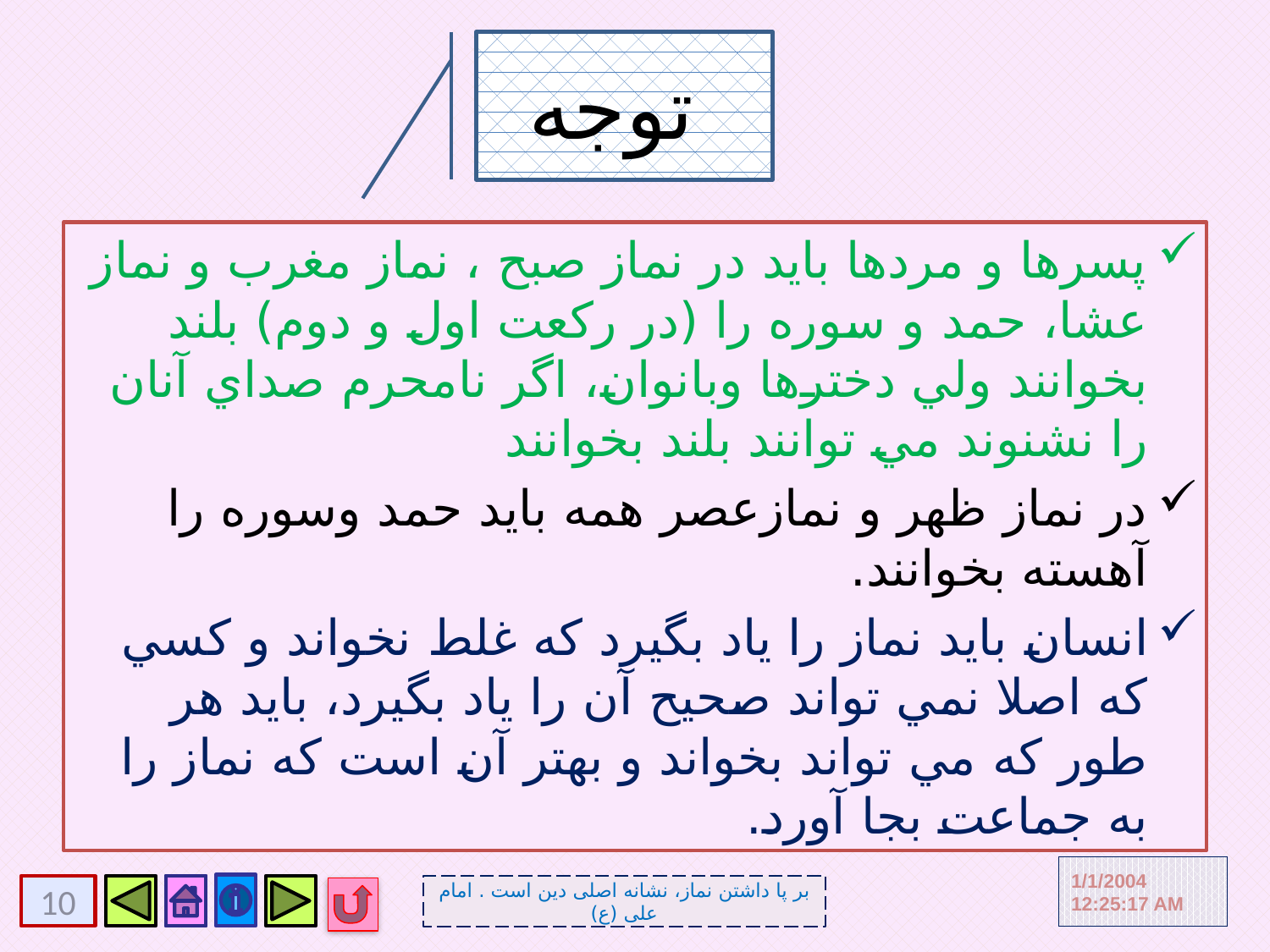

توجه
پسرها و مردها بايد در نماز صبح ، نماز مغرب و نماز عشا، حمد و سوره را (در رکعت اول و دوم) بلند بخوانند ولي دخترها وبانوان، اگر نامحرم صداي آنان را نشنوند مي توانند بلند بخوانند
در نماز ظهر و نمازعصر همه بايد حمد وسوره را آهسته بخوانند.
انسان بايد نماز را ياد بگيرد که غلط نخواند و کسي که اصلا نمي تواند صحيح آن را ياد بگيرد، بايد هر طور که مي تواند بخواند و بهتر آن است که نماز را به جماعت بجا آورد.
1/1/2004 12:25:17 AM
25
بر پا داشتن نماز، نشانه اصلی دین است . امام علی (ع)